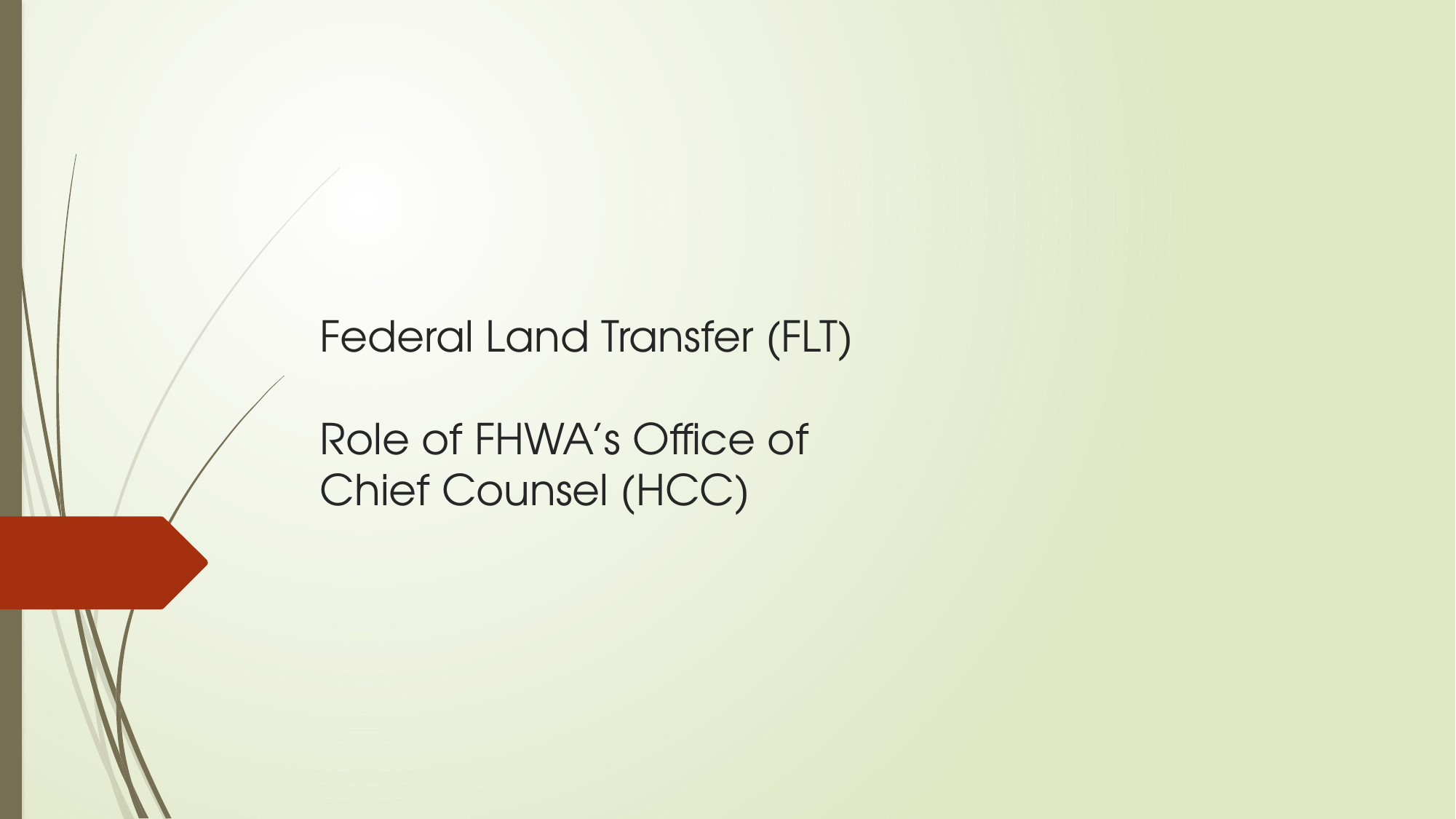

# Federal Land Transfer (FLT) Role of FHWA’s Office of Chief Counsel (HCC)